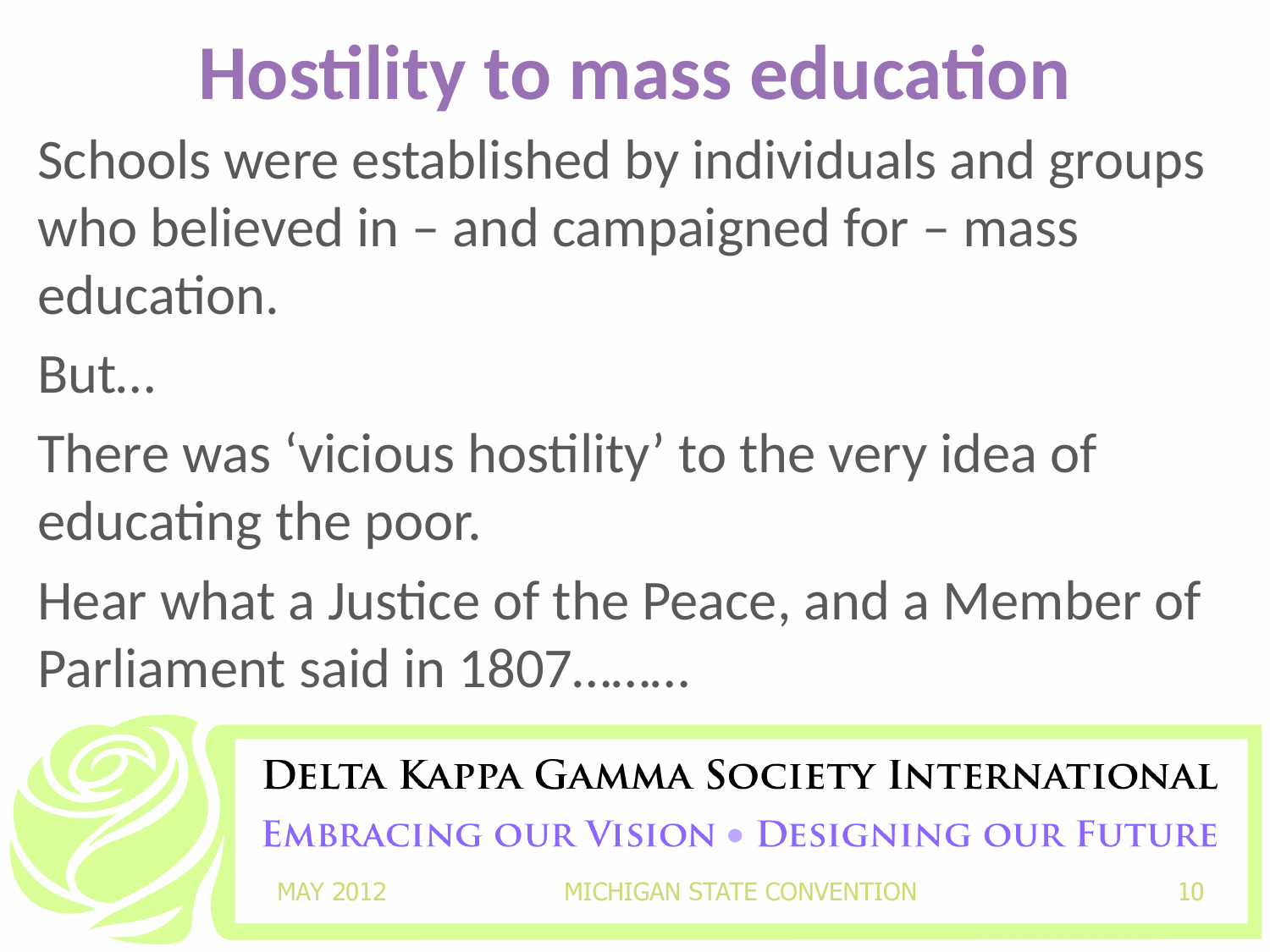

# Hostility to mass education
Schools were established by individuals and groups who believed in – and campaigned for – mass education.
But…
There was ‘vicious hostility’ to the very idea of educating the poor.
Hear what a Justice of the Peace, and a Member of Parliament said in 1807………
MAY 2012

MICHIGAN STATE CONVENTION

10